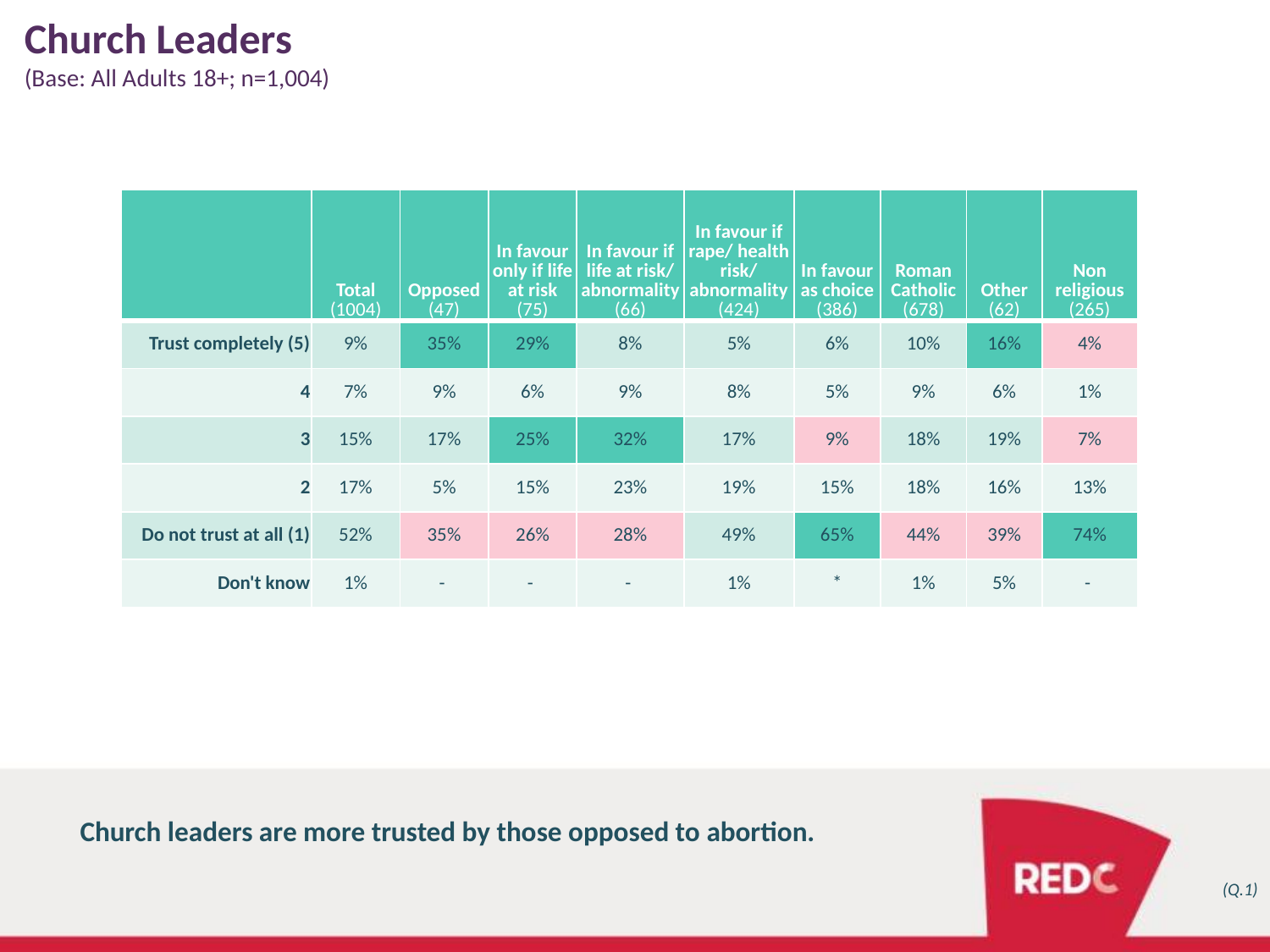

# Church Leaders
(Base: All Adults 18+; n=1,004)
|  | Total (1004) | Opposed (47) | In favour only if life at risk (75) | In favour if life at risk/ abnormality (66) | In favour if rape/ health risk/ abnormality (424) | In favour as choice (386) | Roman Catholic (678) | Other (62) | Non religious (265) |
| --- | --- | --- | --- | --- | --- | --- | --- | --- | --- |
| Trust completely (5) | 9% | 35% | 29% | 8% | 5% | 6% | 10% | 16% | 4% |
| 4 | 7% | 9% | 6% | 9% | 8% | 5% | 9% | 6% | 1% |
| 3 | 15% | 17% | 25% | 32% | 17% | 9% | 18% | 19% | 7% |
| 2 | 17% | 5% | 15% | 23% | 19% | 15% | 18% | 16% | 13% |
| Do not trust at all (1) | 52% | 35% | 26% | 28% | 49% | 65% | 44% | 39% | 74% |
| Don't know | 1% | - | - | - | 1% | \* | 1% | 5% | - |
Church leaders are more trusted by those opposed to abortion.
(Q.1)